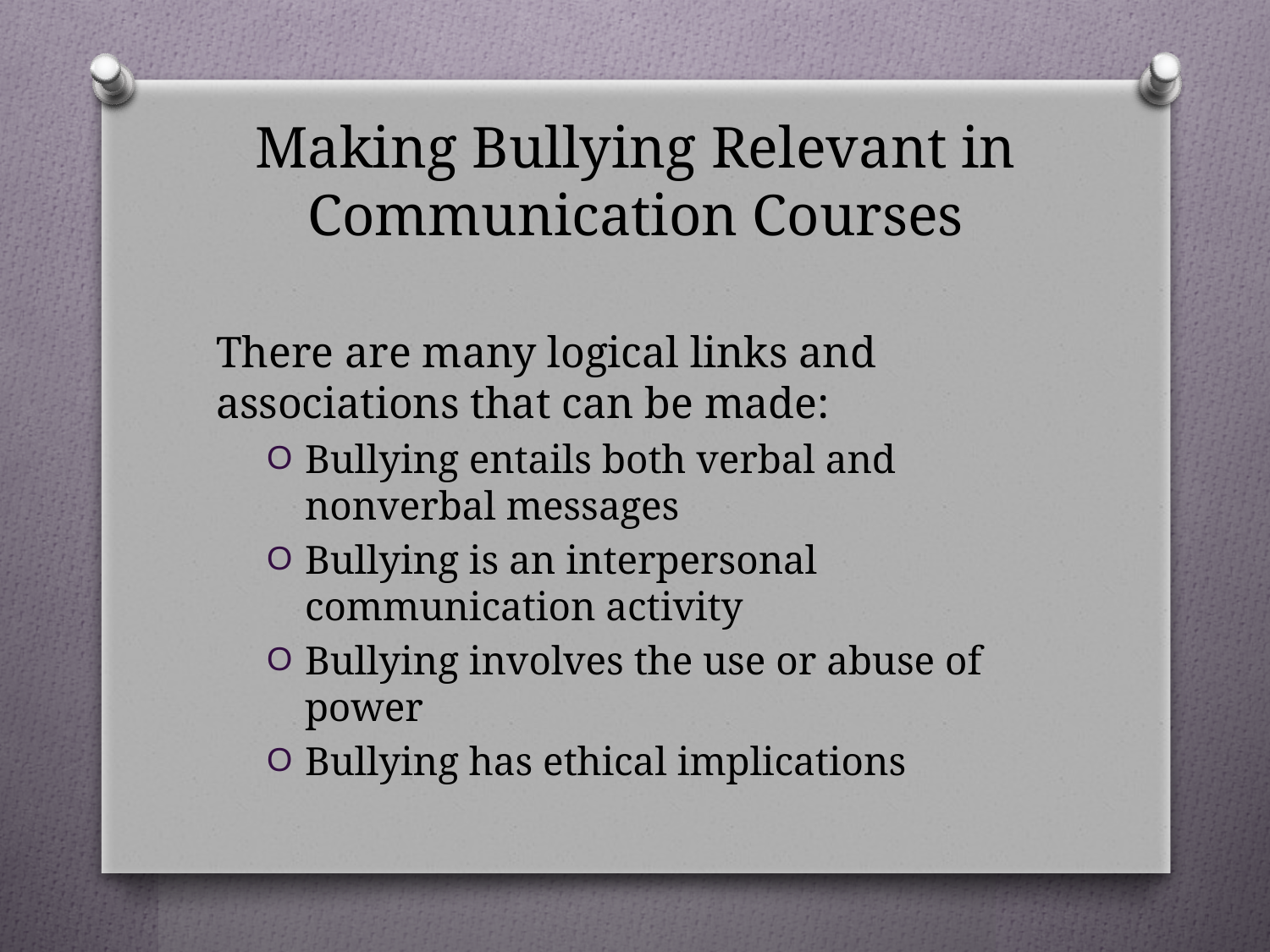

# Making Bullying Relevant in Communication Courses
There are many logical links and associations that can be made:
Bullying entails both verbal and nonverbal messages
Bullying is an interpersonal communication activity
Bullying involves the use or abuse of power
Bullying has ethical implications